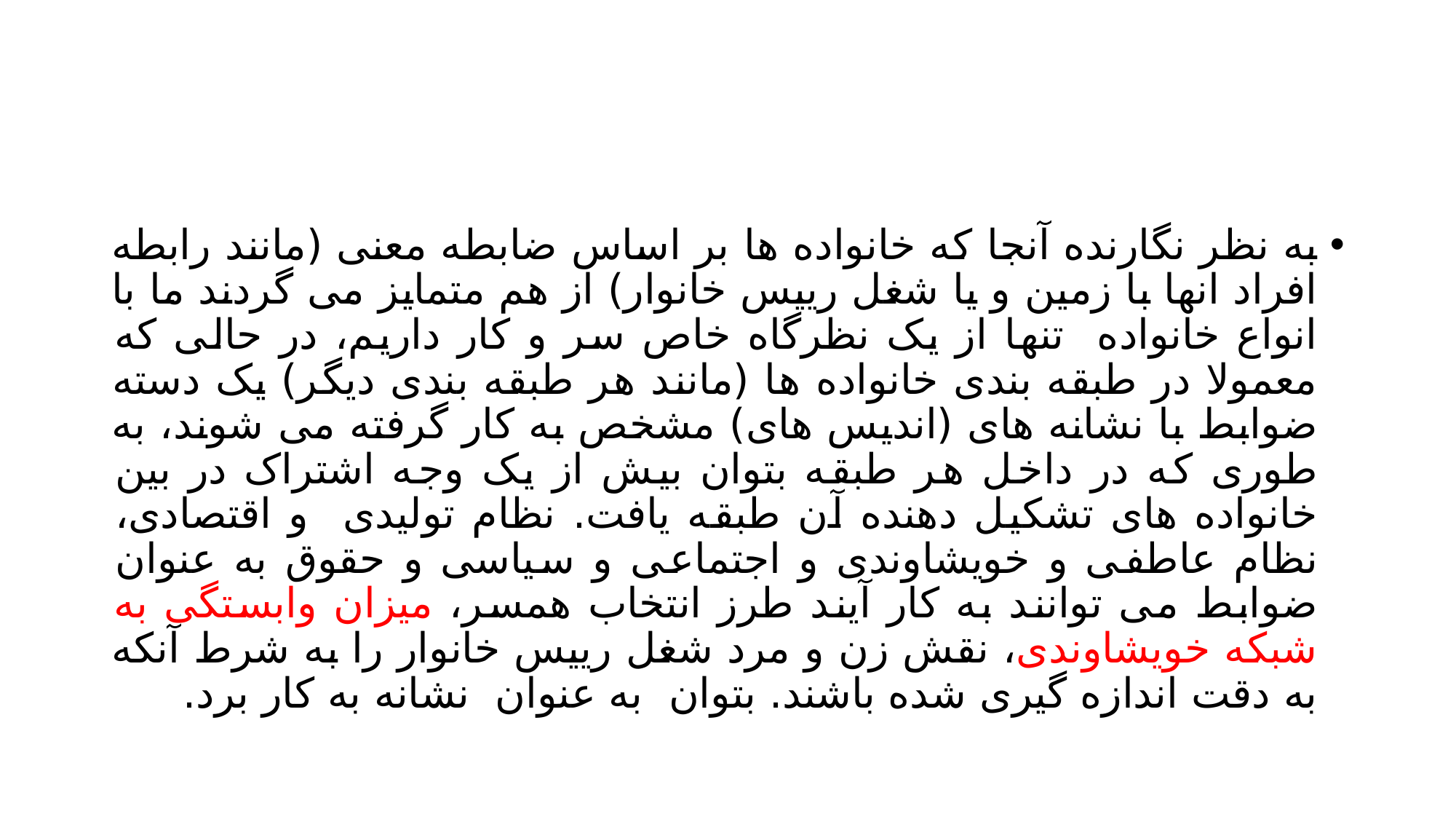

#
به نظر نگارنده آنجا که خانواده ها بر اساس ضابطه معنی (مانند رابطه افراد انها با زمین و یا شغل رییس خانوار) از هم متمایز می گردند ما با انواع خانواده  تنها از یک نظرگاه خاص سر و کار داریم، در حالی که معمولا در طبقه بندی خانواده ها (مانند هر طبقه بندی دیگر) یک دسته ضوابط با نشانه های (اندیس های) مشخص به کار گرفته می شوند، به طوری که در داخل هر طبقه بتوان بیش از یک وجه اشتراک در بین خانواده های تشکیل دهنده آن طبقه یافت. نظام تولیدی  و اقتصادی، نظام عاطفی و خویشاوندی و اجتماعی و سیاسی و حقوق به عنوان ضوابط می توانند به کار آیند طرز انتخاب همسر، میزان وابستگی به شبکه خویشاوندی، نقش زن و مرد شغل رییس خانوار را به شرط آنکه به دقت اندازه گیری شده باشند. بتوان  به عنوان  نشانه به کار برد.